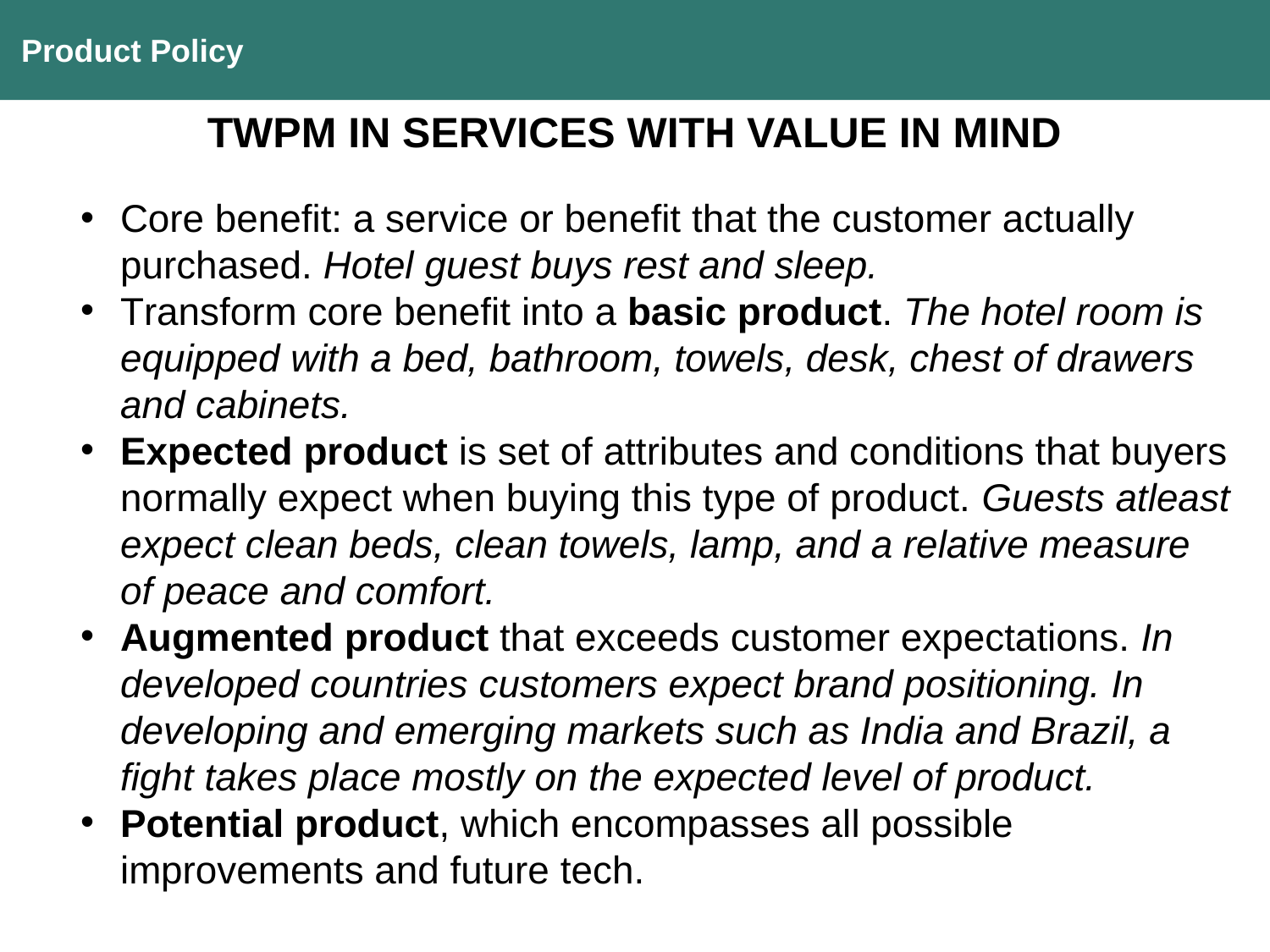

Product Policy
TWPM IN SERVICES WITH VALUE IN MIND
Core benefit: a service or benefit that the customer actually purchased. Hotel guest buys rest and sleep.
Transform core benefit into a basic product. The hotel room is equipped with a bed, bathroom, towels, desk, chest of drawers and cabinets.
Expected product is set of attributes and conditions that buyers normally expect when buying this type of product. Guests atleast expect clean beds, clean towels, lamp, and a relative measure of peace and comfort.
Augmented product that exceeds customer expectations. In developed countries customers expect brand positioning. In developing and emerging markets such as India and Brazil, a fight takes place mostly on the expected level of product.
Potential product, which encompasses all possible improvements and future tech.